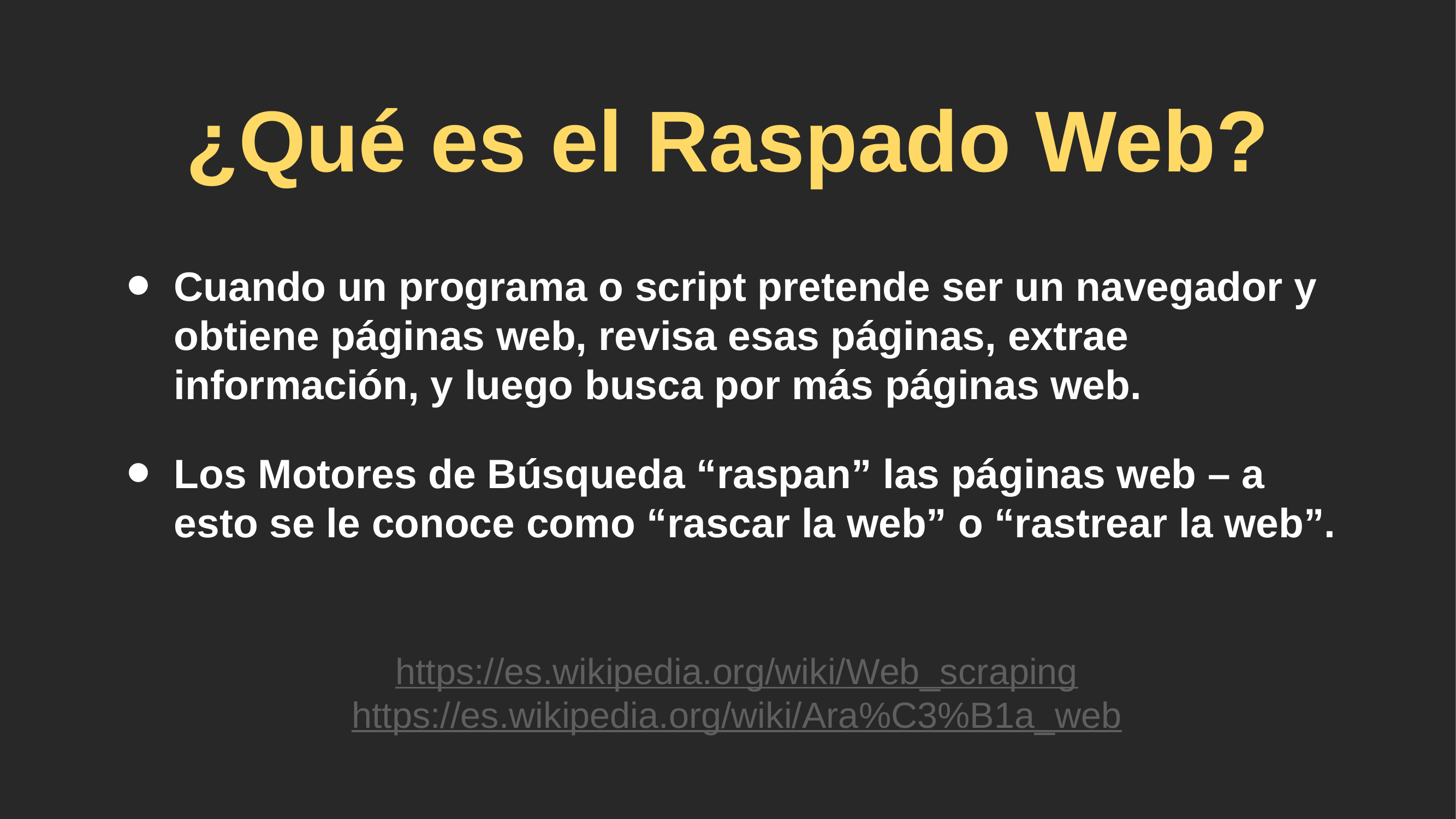

# ¿Qué es el Raspado Web?
Cuando un programa o script pretende ser un navegador y obtiene páginas web, revisa esas páginas, extrae información, y luego busca por más páginas web.
Los Motores de Búsqueda “raspan” las páginas web – a esto se le conoce como “rascar la web” o “rastrear la web”.
https://es.wikipedia.org/wiki/Web_scraping
https://es.wikipedia.org/wiki/Ara%C3%B1a_web